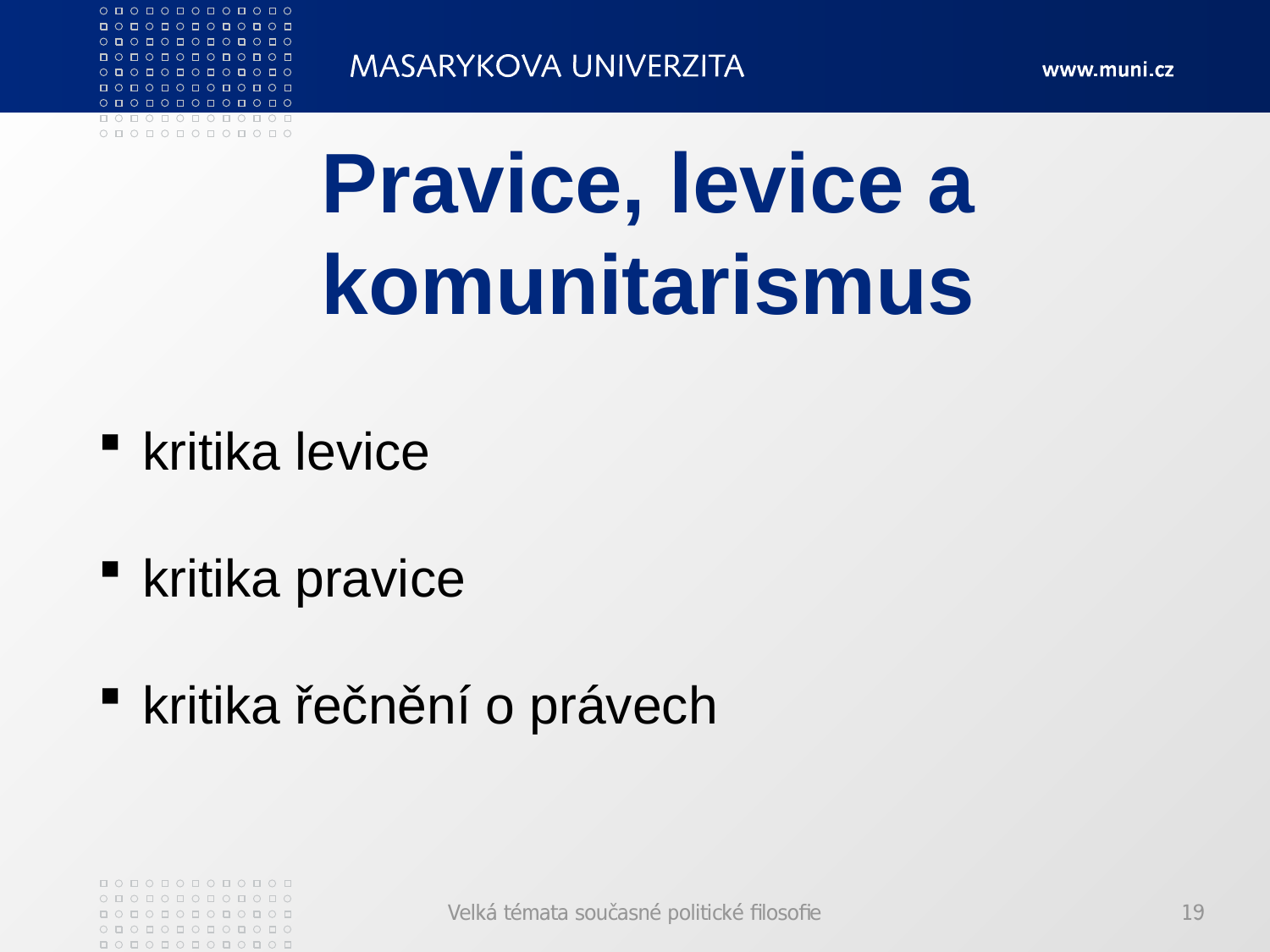

# Pravice, levice a komunitarismus
 kritika levice

 kritika pravice

 kritika řečnění o právech
Velká témata současné politické filosofie
19